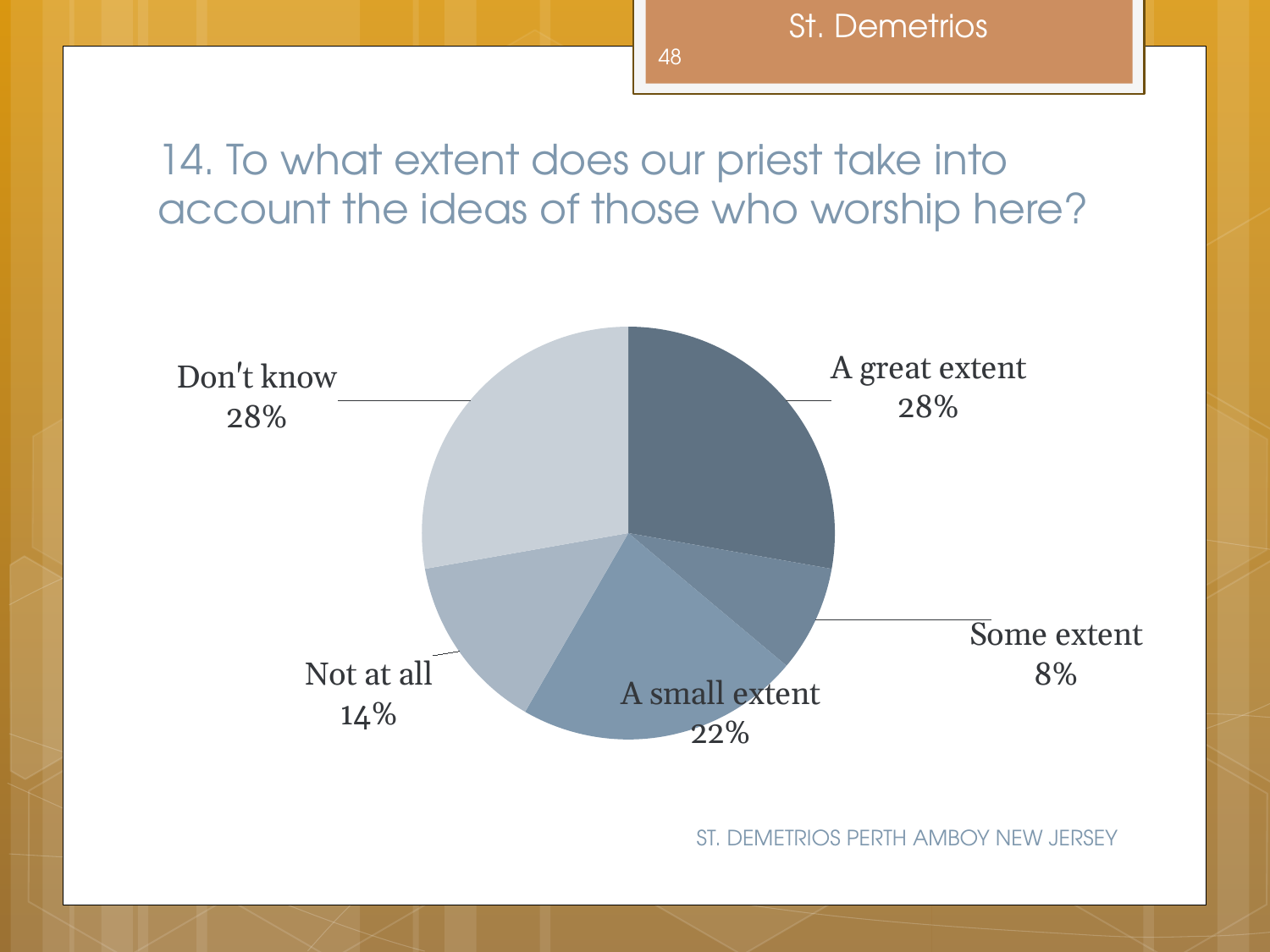

48
# 14. To what extent does our priest take into account the ideas of those who worship here?

### Chart

| Category | Series 1 |
|---|---|
| A great extent | 10.0 |
| Some extent | 3.0 |
| A small extent | 8.0 |
| Not at all | 5.0 |
| Don't know | 10.0 |
ST. DEMETRIOS PERTH AMBOY NEW JERSEY